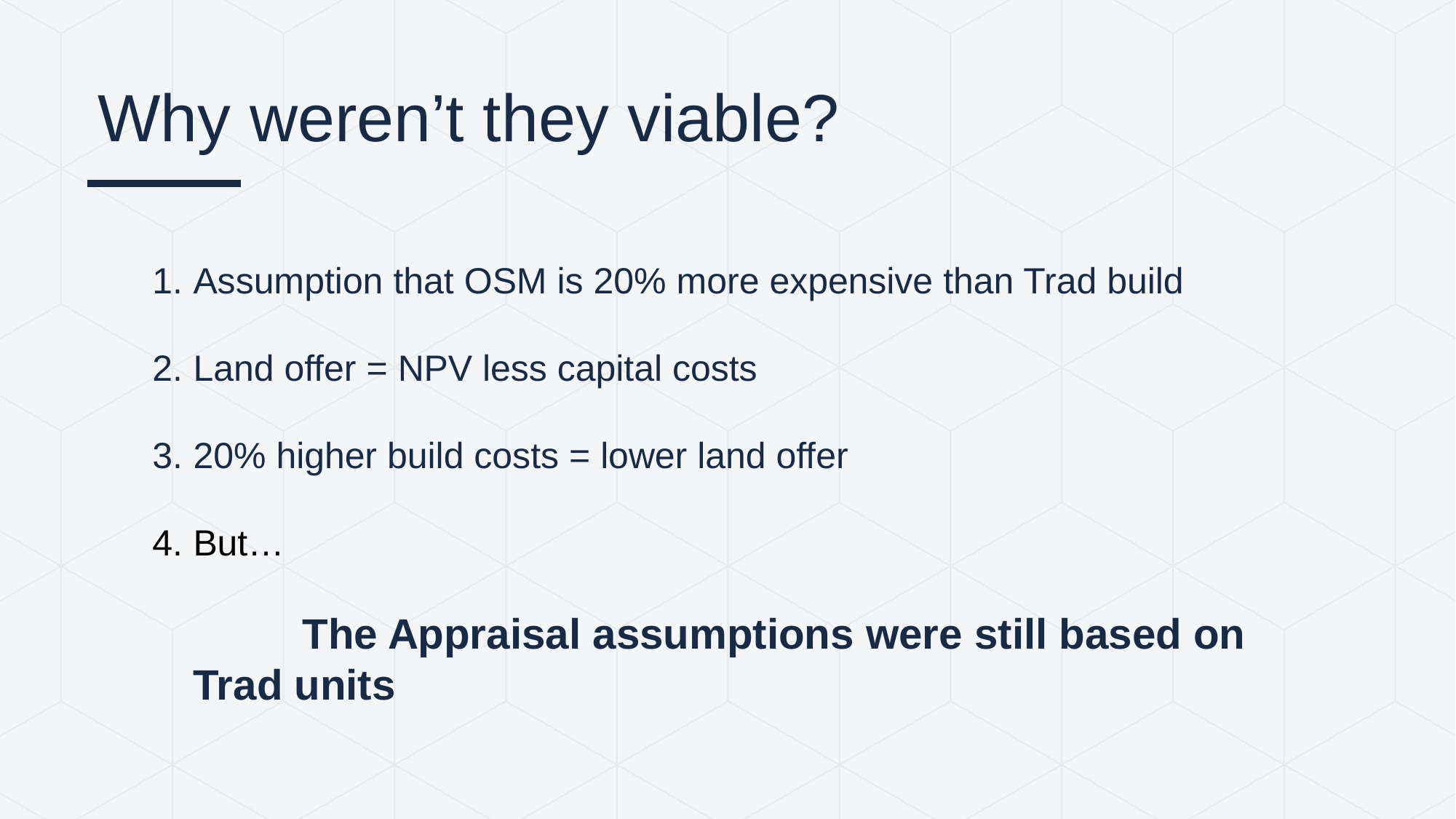

Why weren’t they viable?
Assumption that OSM is 20% more expensive than Trad build
Land offer = NPV less capital costs
20% higher build costs = lower land offer
But…
	The Appraisal assumptions were still based on Trad units
A company is an association or collection of individuals, whether natural persons, legal persons, or a mixture of both. Company members share a common purpose and unite in order to focus their various talents and organize their collectively available .